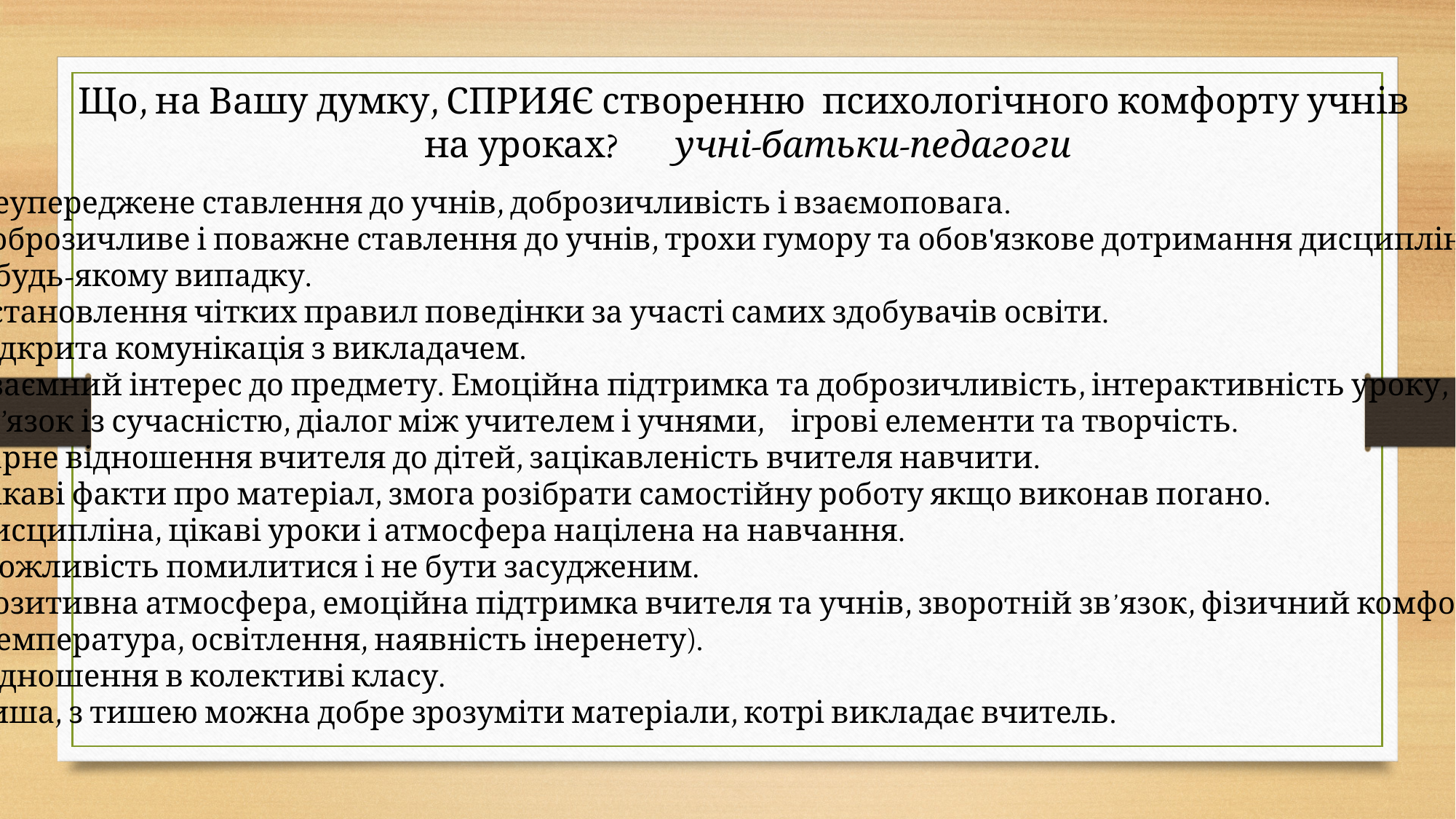

Що, на Вашу думку, СПРИЯЄ створенню  психологічного комфорту учнів
на уроках?       учні-батьки-педагоги
Неупереджене ставлення до учнів, доброзичливість і взаємоповага.
Доброзичливе і поважне ставлення до учнів, трохи гумору та обов'язкове дотримання дисципліни
в будь-якому випадку.
Установлення чітких правил поведінки за участі самих здобувачів освіти.
Відкрита комунікація з викладачем.
Взаємний інтерес до предмету. Емоційна підтримка та доброзичливість, інтерактивність уроку,
зв’язок із сучасністю, діалог між учителем і учнями,    ігрові елементи та творчість.
Гарне відношення вчителя до дітей, зацікавленість вчителя навчити.
Цікаві факти про матеріал, змога розібрати самостійну роботу якщо виконав погано.
Дисципліна, цікаві уроки і атмосфера націлена на навчання.
Можливість помилитися і не бути засудженим.
Позитивна атмосфера, емоційна підтримка вчителя та учнів, зворотній звʼязок, фізичний комфорт
(температура, освітлення, наявність інеренету).
Відношення в колективі класу.
Тиша, з тишею можна добре зрозуміти матеріали, котрі викладає вчитель.